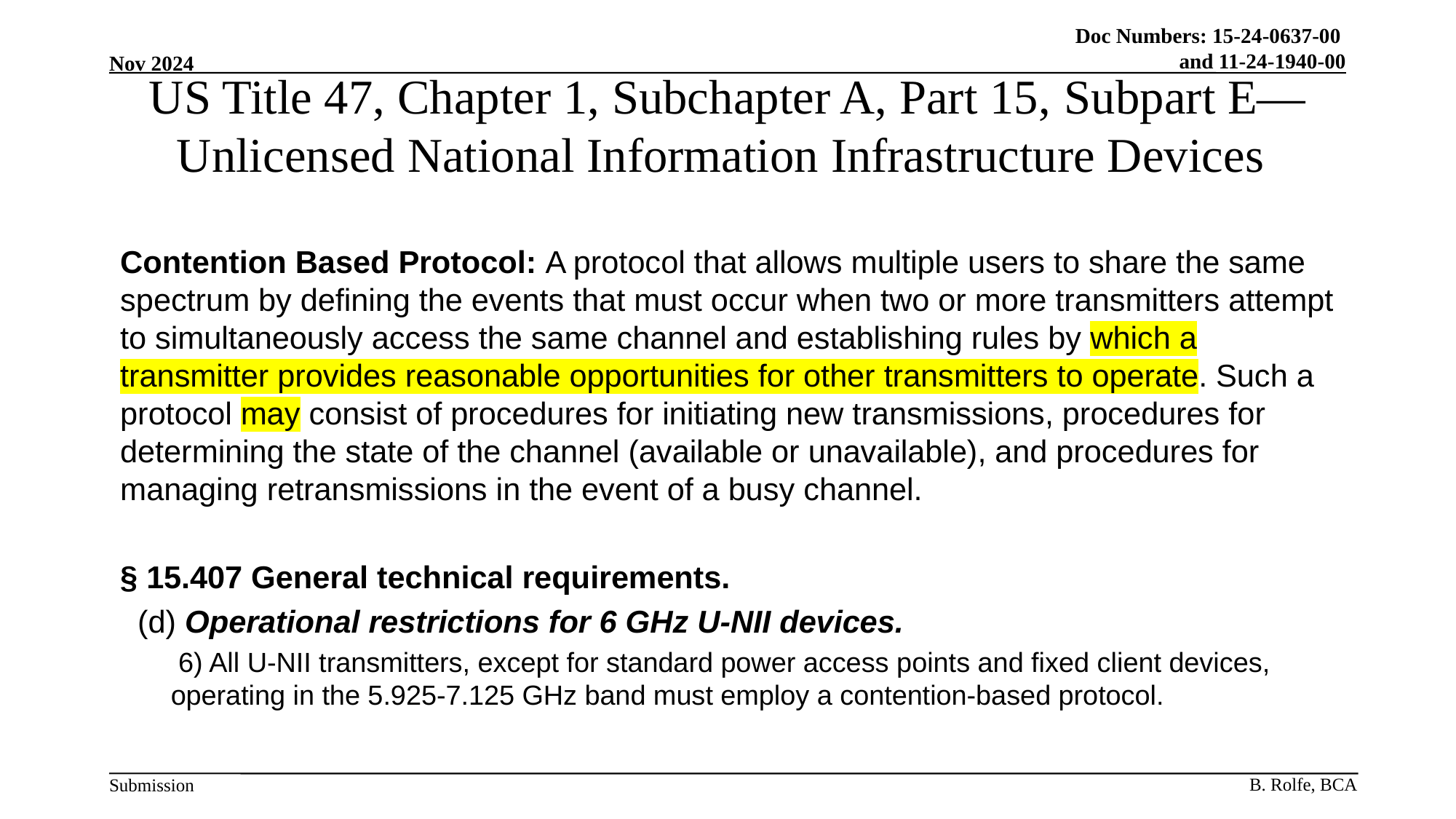

# US Title 47, Chapter 1, Subchapter A, Part 15, Subpart E—Unlicensed National Information Infrastructure Devices
Contention Based Protocol: A protocol that allows multiple users to share the same spectrum by defining the events that must occur when two or more transmitters attempt to simultaneously access the same channel and establishing rules by which a transmitter provides reasonable opportunities for other transmitters to operate. Such a protocol may consist of procedures for initiating new transmissions, procedures for determining the state of the channel (available or unavailable), and procedures for managing retransmissions in the event of a busy channel.

§ 15.407 General technical requirements.
  (d) Operational restrictions for 6 GHz U-NII devices.
 6) All U-NII transmitters, except for standard power access points and fixed client devices, operating in the 5.925-7.125 GHz band must employ a contention-based protocol.